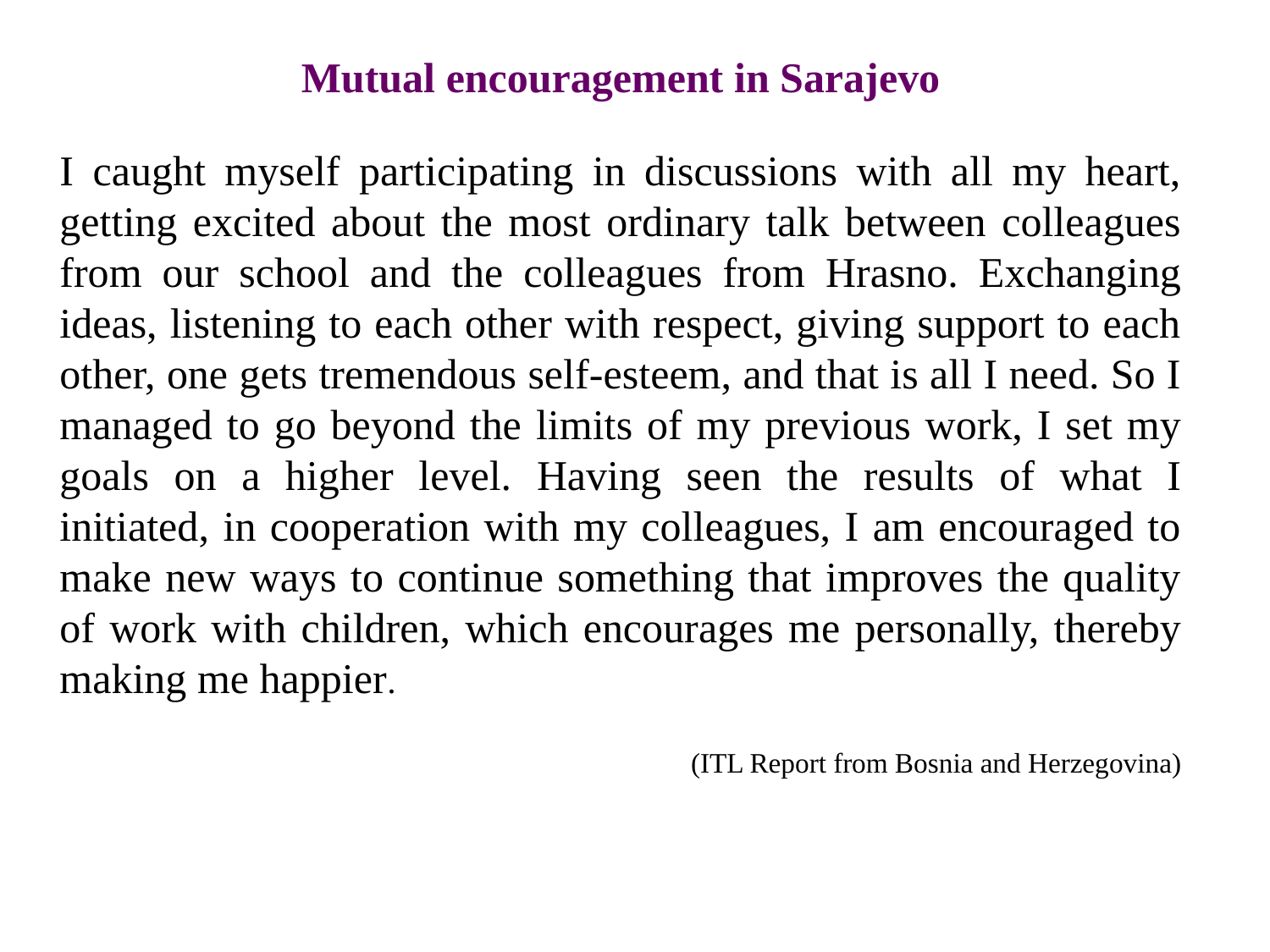

Mutual encouragement in Sarajevo

I caught myself participating in discussions with all my heart, getting excited about the most ordinary talk between colleagues from our school and the colleagues from Hrasno. Exchanging ideas, listening to each other with respect, giving support to each other, one gets tremendous self-esteem, and that is all I need. So I managed to go beyond the limits of my previous work, I set my goals on a higher level. Having seen the results of what I initiated, in cooperation with my colleagues, I am encouraged to make new ways to continue something that improves the quality of work with children, which encourages me personally, thereby making me happier.

(ITL Report from Bosnia and Herzegovina)